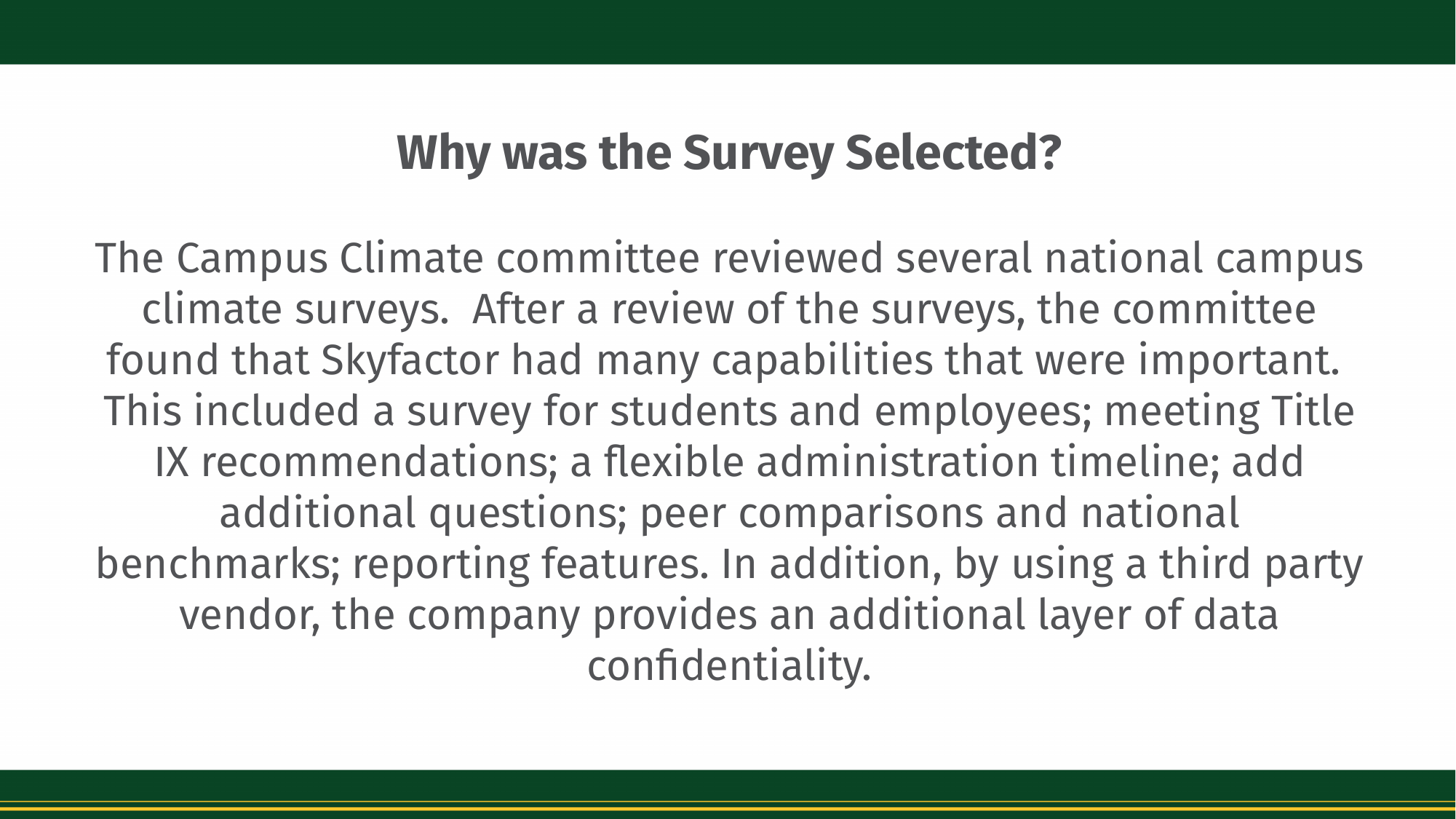

Why was the Survey Selected?

The Campus Climate committee reviewed several national campus climate surveys.  After a review of the surveys, the committee found that Skyfactor had many capabilities that were important.  This included a survey for students and employees; meeting Title IX recommendations; a flexible administration timeline; add additional questions; peer comparisons and national benchmarks; reporting features. In addition, by using a third party vendor, the company provides an additional layer of data confidentiality.